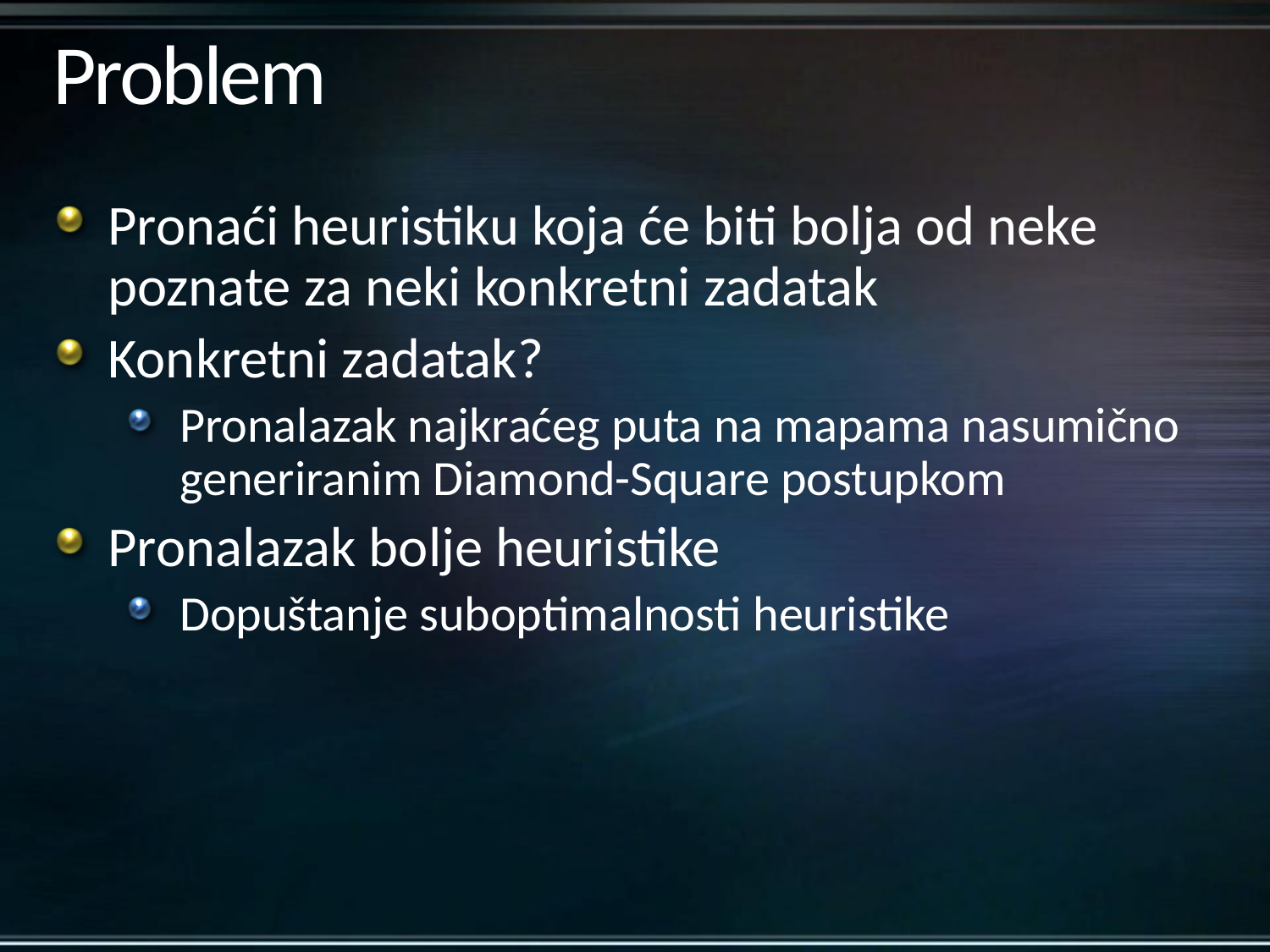

# Problem
Pronaći heuristiku koja će biti bolja od neke poznate za neki konkretni zadatak
Konkretni zadatak?
Pronalazak najkraćeg puta na mapama nasumično generiranim Diamond-Square postupkom
Pronalazak bolje heuristike
Dopuštanje suboptimalnosti heuristike